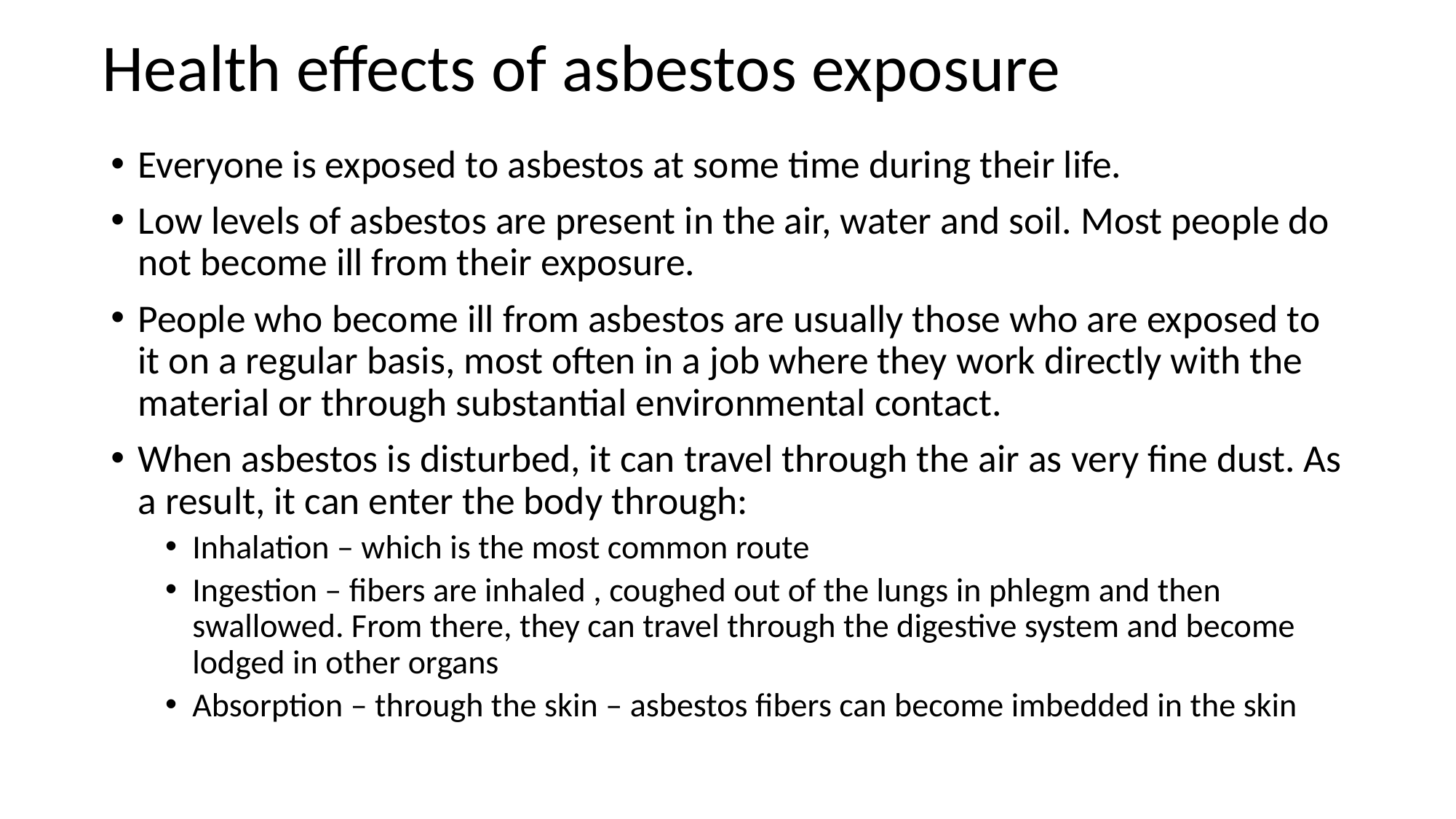

# Health effects of asbestos exposure
Everyone is exposed to asbestos at some time during their life.
Low levels of asbestos are present in the air, water and soil. Most people do not become ill from their exposure.
People who become ill from asbestos are usually those who are exposed to it on a regular basis, most often in a job where they work directly with the material or through substantial environmental contact.
When asbestos is disturbed, it can travel through the air as very fine dust. As a result, it can enter the body through:
Inhalation – which is the most common route
Ingestion – fibers are inhaled , coughed out of the lungs in phlegm and then swallowed. From there, they can travel through the digestive system and become lodged in other organs
Absorption – through the skin – asbestos fibers can become imbedded in the skin